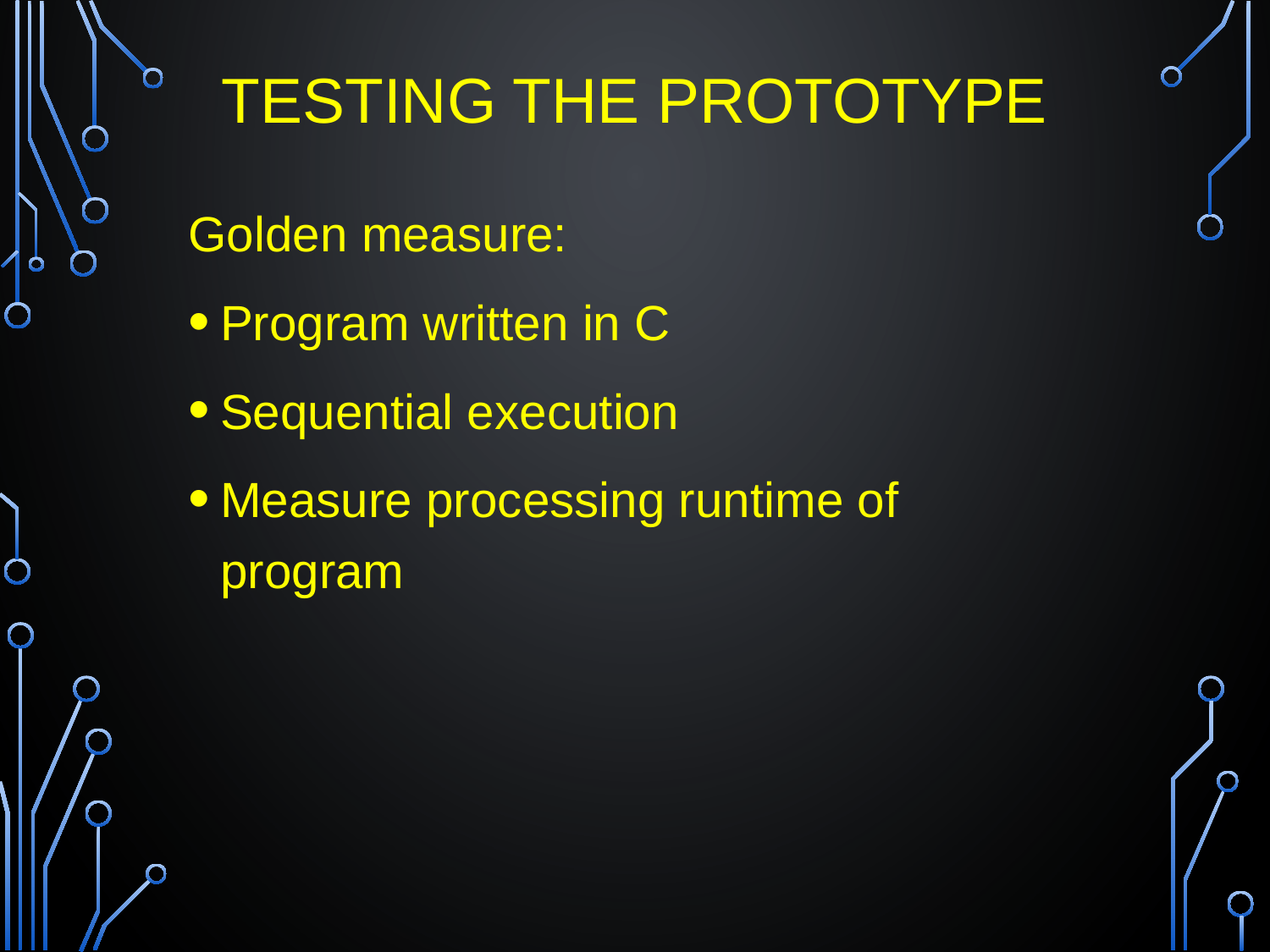

# Testing the prototype
Golden measure:
Program written in C
Sequential execution
Measure processing runtime of program